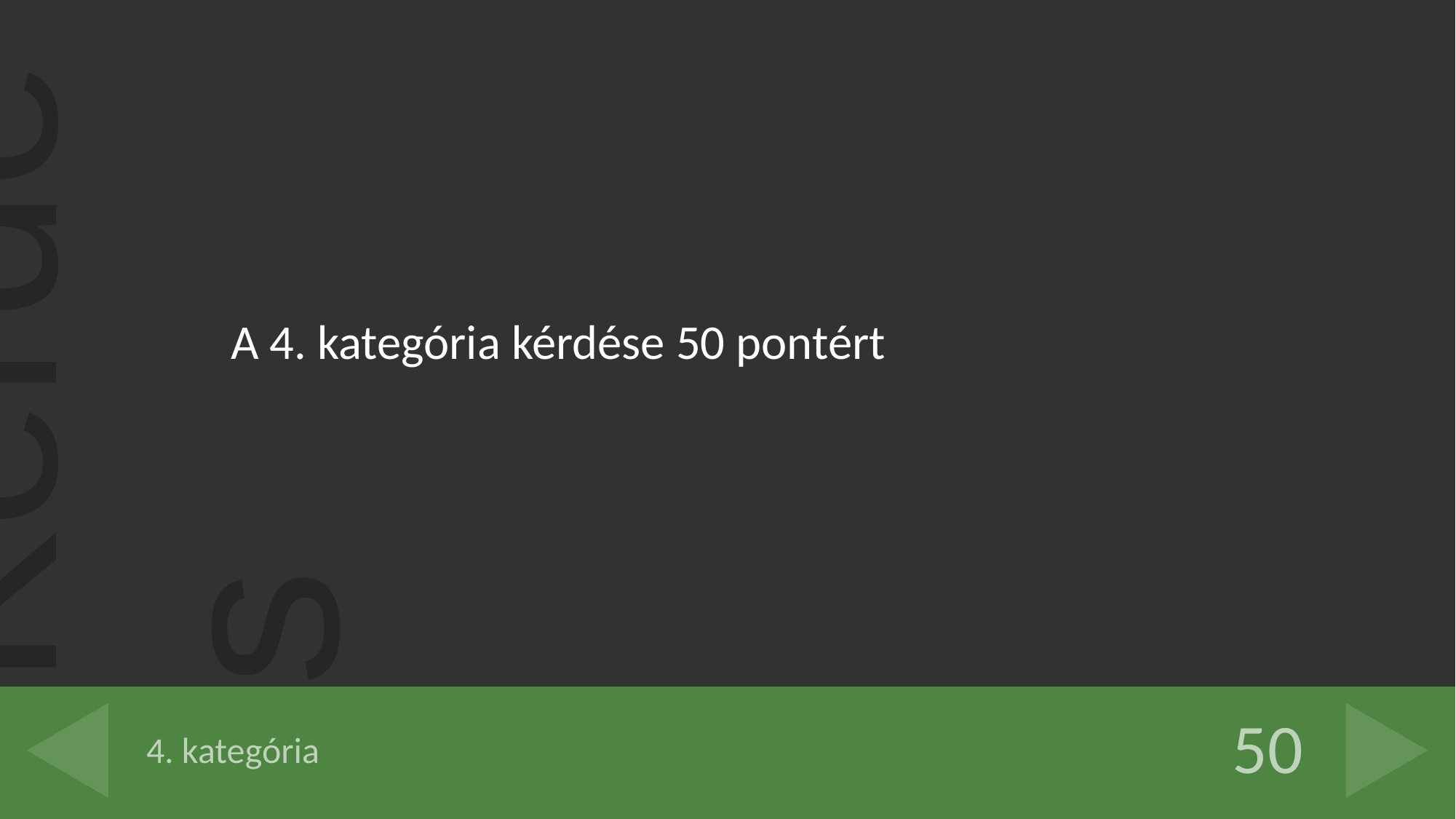

A 4. kategória kérdése 50 pontért
# 4. kategória
50